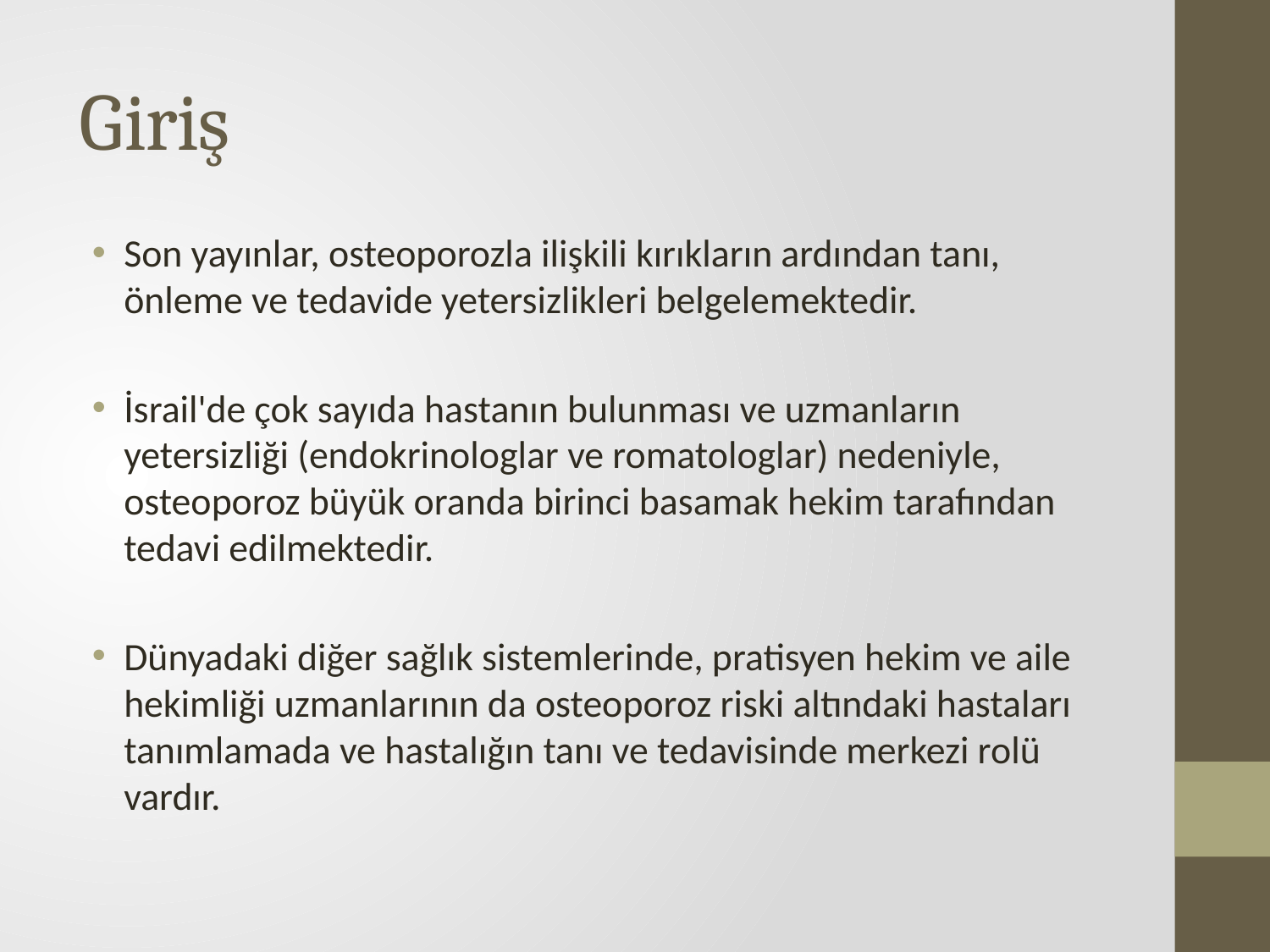

# Giriş
Son yayınlar, osteoporozla ilişkili kırıkların ardından tanı, önleme ve tedavide yetersizlikleri belgelemektedir.

İsrail'de çok sayıda hastanın bulunması ve uzmanların yetersizliği (endokrinologlar ve romatologlar) nedeniyle, osteoporoz büyük oranda birinci basamak hekim tarafından tedavi edilmektedir.

Dünyadaki diğer sağlık sistemlerinde, pratisyen hekim ve aile hekimliği uzmanlarının da osteoporoz riski altındaki hastaları tanımlamada ve hastalığın tanı ve tedavisinde merkezi rolü vardır.